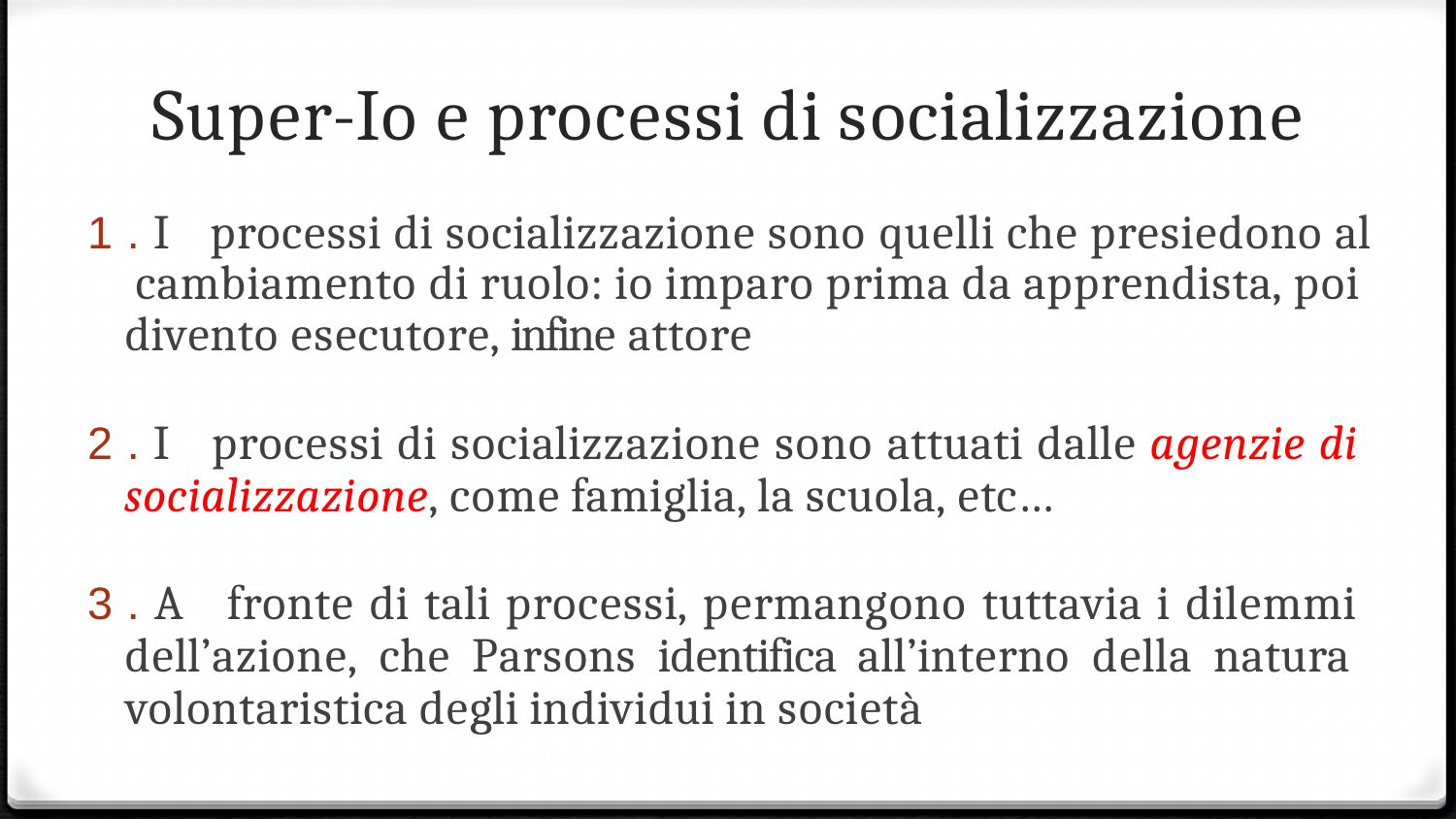

# Super-Io e processi di socializzazione
1.I processi di socializzazione sono quelli che presiedono al  cambiamento di ruolo: io imparo prima da apprendista, poi  divento esecutore, infine attore

2.I processi di socializzazione sono attuati dalle agenzie di  socializzazione, come famiglia, la scuola, etc…

3.A fronte di tali processi, permangono tuttavia i dilemmi  dell’azione, che Parsons identifica all’interno della natura  volontaristica degli individui in società